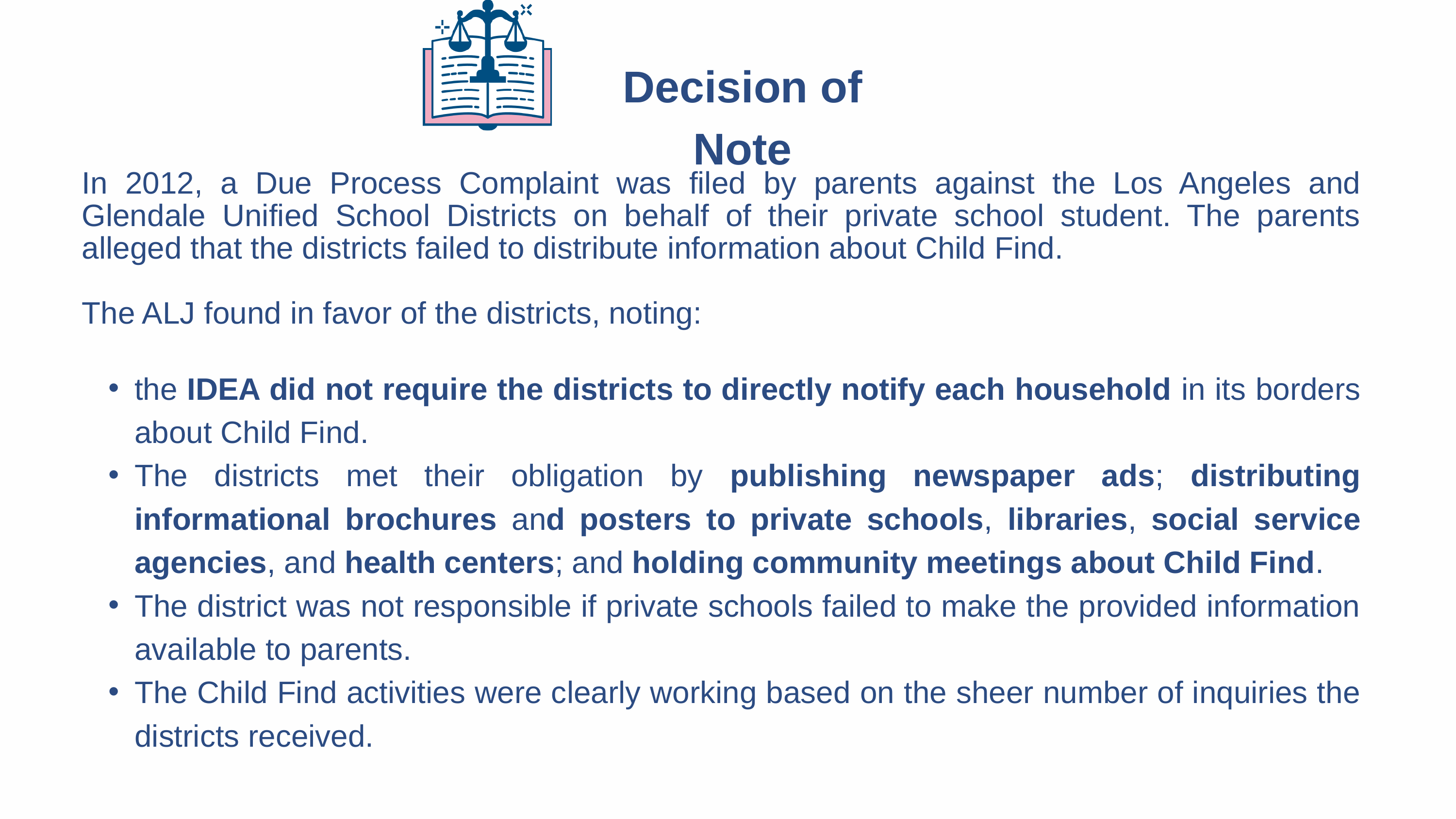

Decision of Note
In 2012, a Due Process Complaint was filed by parents against the Los Angeles and Glendale Unified School Districts on behalf of their private school student. The parents alleged that the districts failed to distribute information about Child Find.

The ALJ found in favor of the districts, noting:

the IDEA did not require the districts to directly notify each household in its borders about Child Find.
The districts met their obligation by publishing newspaper ads; distributing informational brochures and posters to private schools, libraries, social service agencies, and health centers; and holding community meetings about Child Find.
The district was not responsible if private schools failed to make the provided information available to parents.
The Child Find activities were clearly working based on the sheer number of inquiries the districts received.